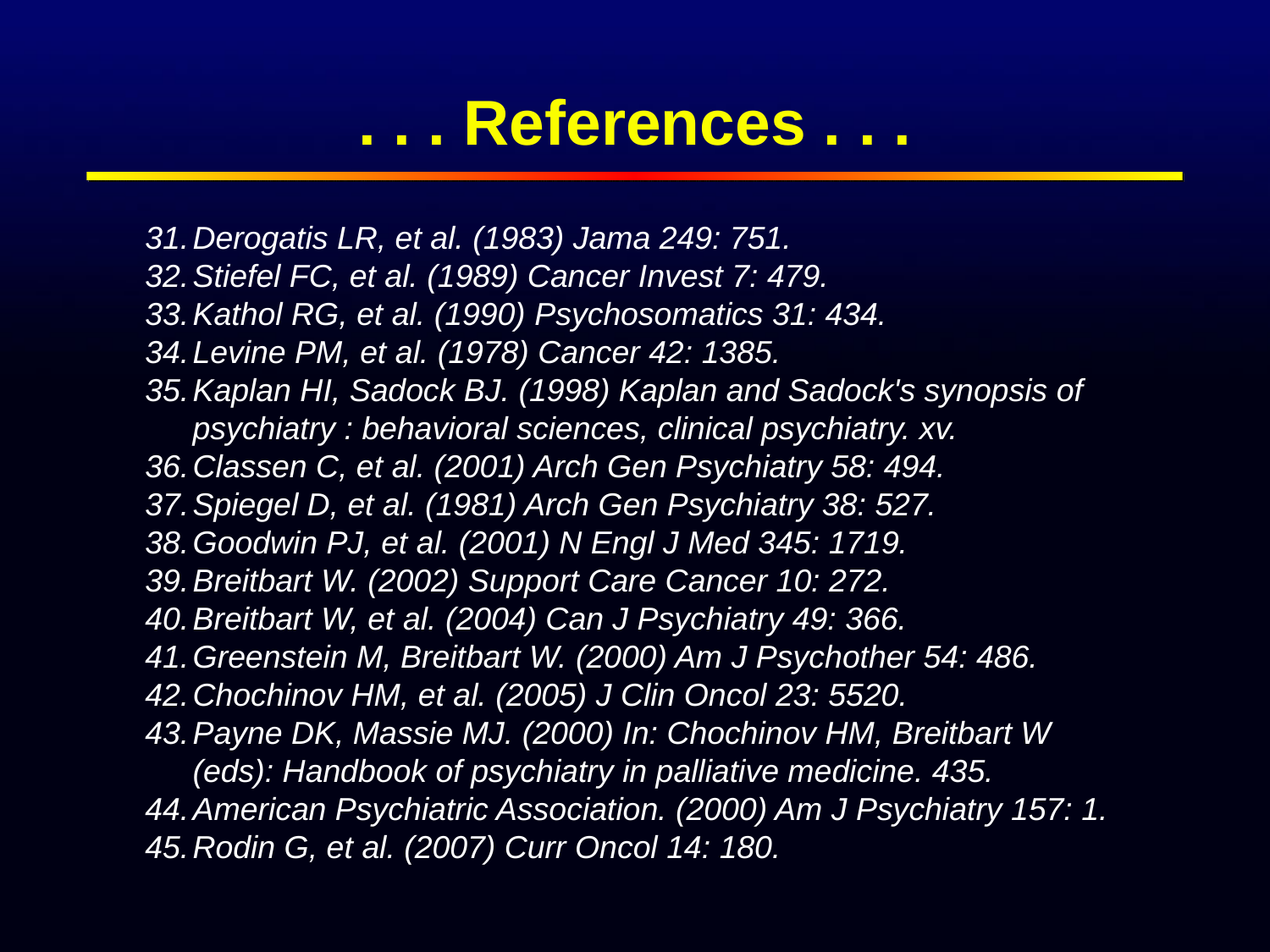

# . . . References . . .
31.	Derogatis LR, et al. (1983) Jama 249: 751.
32.	Stiefel FC, et al. (1989) Cancer Invest 7: 479.
33.	Kathol RG, et al. (1990) Psychosomatics 31: 434.
34.	Levine PM, et al. (1978) Cancer 42: 1385.
35.	Kaplan HI, Sadock BJ. (1998) Kaplan and Sadock's synopsis of psychiatry : behavioral sciences, clinical psychiatry. xv.
36.	Classen C, et al. (2001) Arch Gen Psychiatry 58: 494.
37.	Spiegel D, et al. (1981) Arch Gen Psychiatry 38: 527.
38.	Goodwin PJ, et al. (2001) N Engl J Med 345: 1719.
39.	Breitbart W. (2002) Support Care Cancer 10: 272.
40.	Breitbart W, et al. (2004) Can J Psychiatry 49: 366.
41.	Greenstein M, Breitbart W. (2000) Am J Psychother 54: 486.
42.	Chochinov HM, et al. (2005) J Clin Oncol 23: 5520.
43.	Payne DK, Massie MJ. (2000) In: Chochinov HM, Breitbart W (eds): Handbook of psychiatry in palliative medicine. 435.
44.	American Psychiatric Association. (2000) Am J Psychiatry 157: 1.
45.	Rodin G, et al. (2007) Curr Oncol 14: 180.